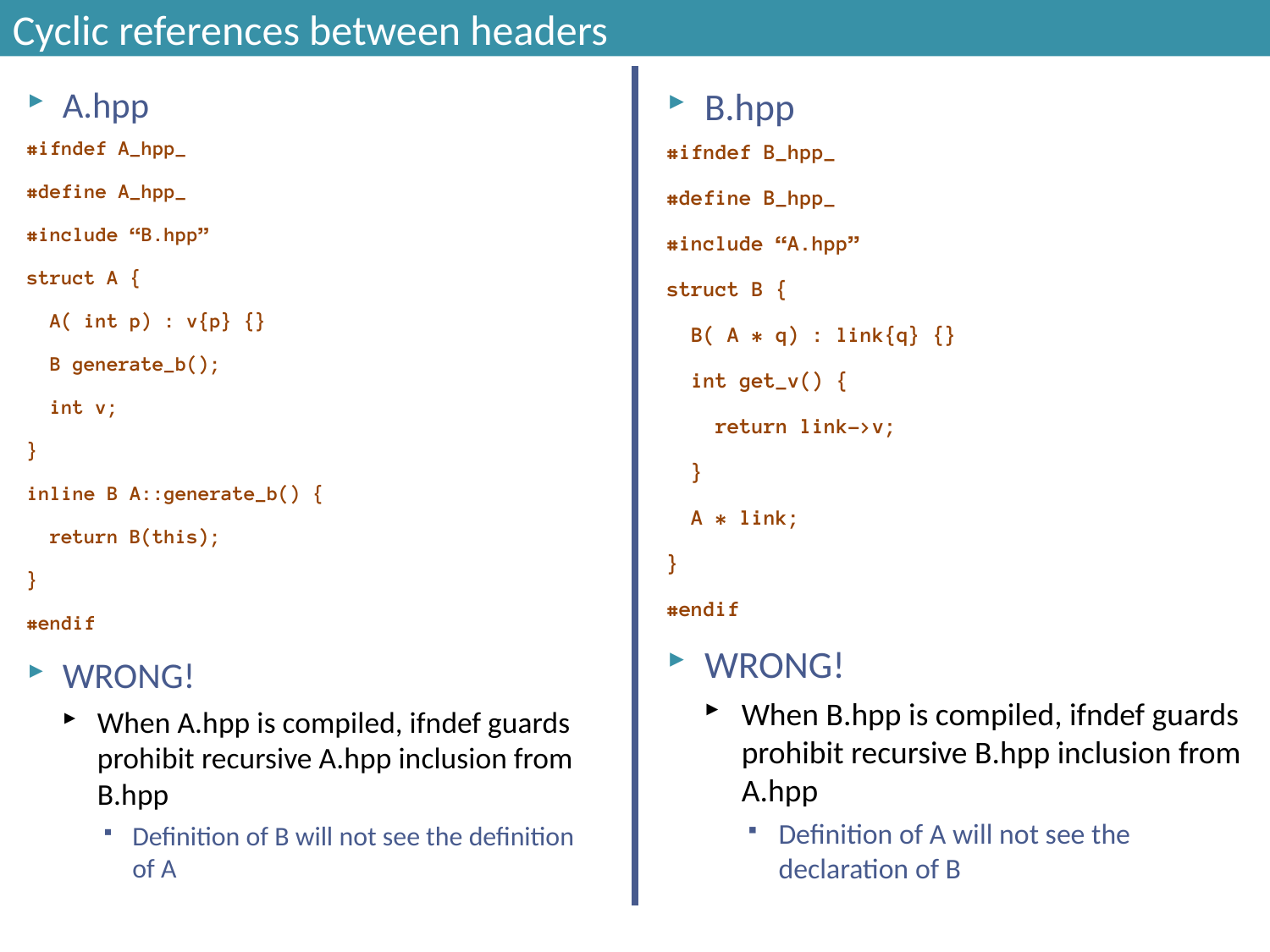

# Cyclic references between headers
A.hpp
#ifndef A_hpp_
#define A_hpp_
#include “B.hpp”
struct A {
  A( int p) : v{p} {}
  B generate_b();
  int v;
}
inline B A::generate_b() {
  return B(this);
}
#endif
WRONG!
When A.hpp is compiled, ifndef guards prohibit recursive A.hpp inclusion from B.hpp
Definition of B will not see the definition of A

B.hpp
#ifndef B_hpp_
#define B_hpp_
#include “A.hpp”
struct B {
  B( A * q) : link{q} {}
  int get_v() {
    return link->v;
  }
  A * link;
}
#endif
WRONG!
When B.hpp is compiled, ifndef guards prohibit recursive B.hpp inclusion from A.hpp
Definition of A will not see the declaration of B